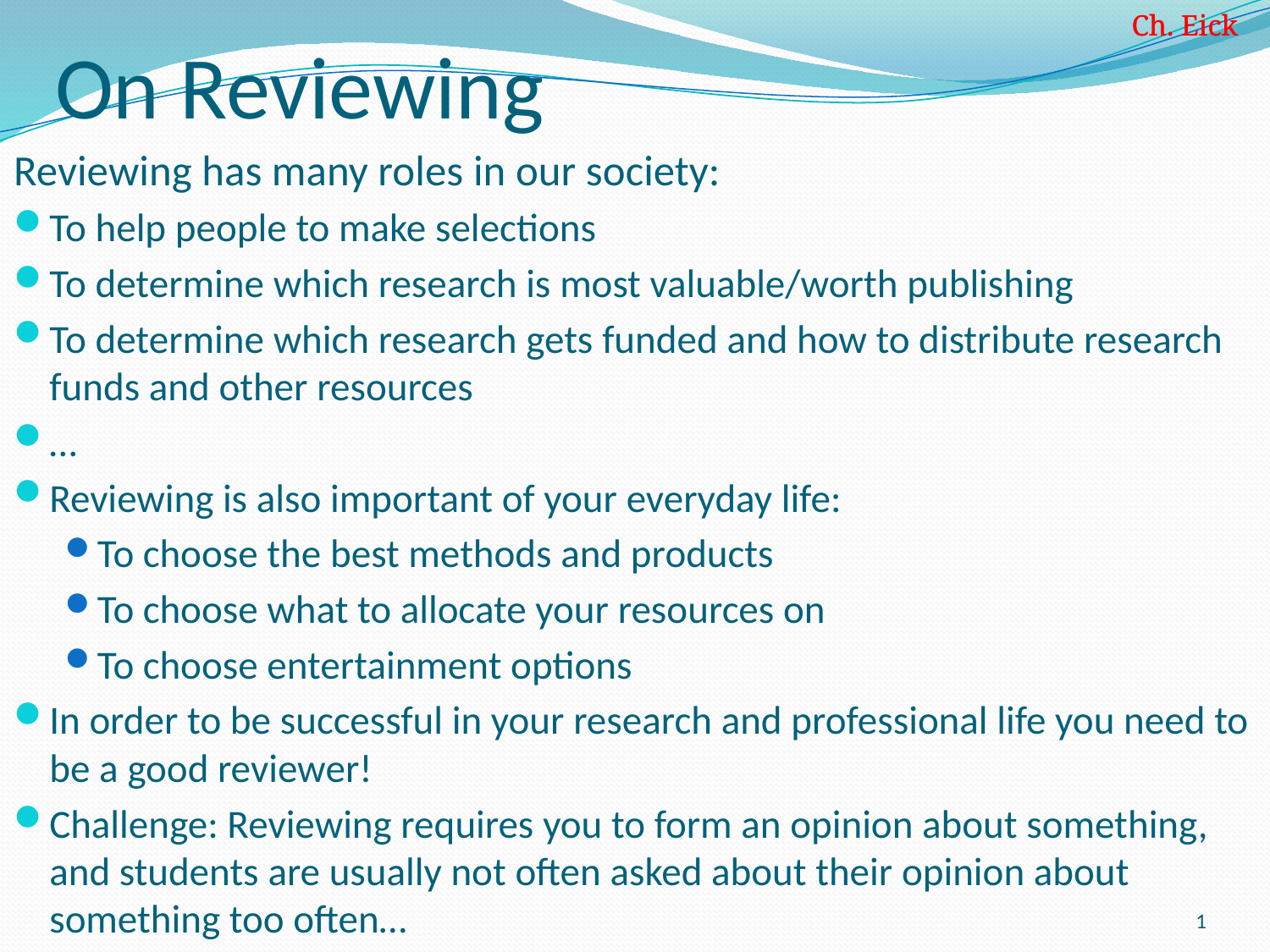

# On Reviewing
Reviewing has many roles in our society:
To help people to make selections
To determine which research is most valuable/worth publishing
To determine which research gets funded and how to distribute research funds and other resources
…
Reviewing is also important of your everyday life:
To choose the best methods and products
To choose what to allocate your resources on
To choose entertainment options
In order to be successful in your research and professional life you need to be a good reviewer!
Challenge: Reviewing requires you to form an opinion about something, and students are usually not often asked about their opinion about something too often…

1